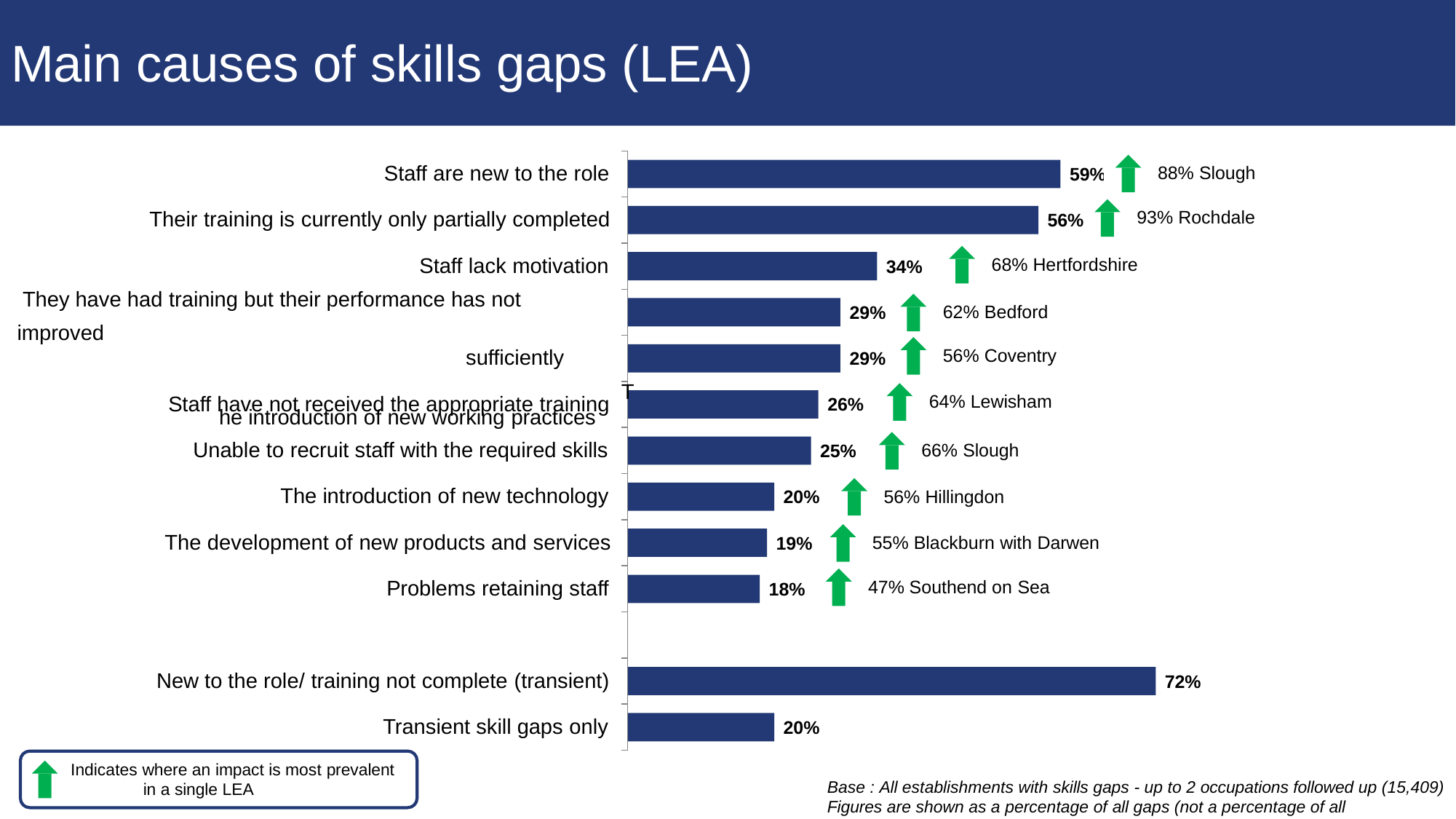

# Main causes of skills gaps (LEA)

Staff are new to the role

88% Slough
59%

Their training is currently only partially completed
93% Rochdale

56%

Staff lack motivation  They have had training but their performance has not improved
sufficiently
The introduction of new working practices

68% Hertfordshire
34%

62% Bedford
29%

56% Coventry

29%

64% Lewisham
Staff have not received the appropriate training

26%

Unable to recruit staff with the required skills

66% Slough
25%

The introduction of new technology

56% Hillingdon
20%

The development of new products and services

55% Blackburn with Darwen
19%

Problems retaining staff

47% Southend on Sea
18%

New to the role/ training not complete (transient)
72%

Transient skill gaps only
20%

Indicates where an impact is most prevalent
in a single LEA
Base : All establishments with skills gaps - up to 2 occupations followed up (15,409)
Figures are shown as a percentage of all gaps (not a percentage of all establishments)